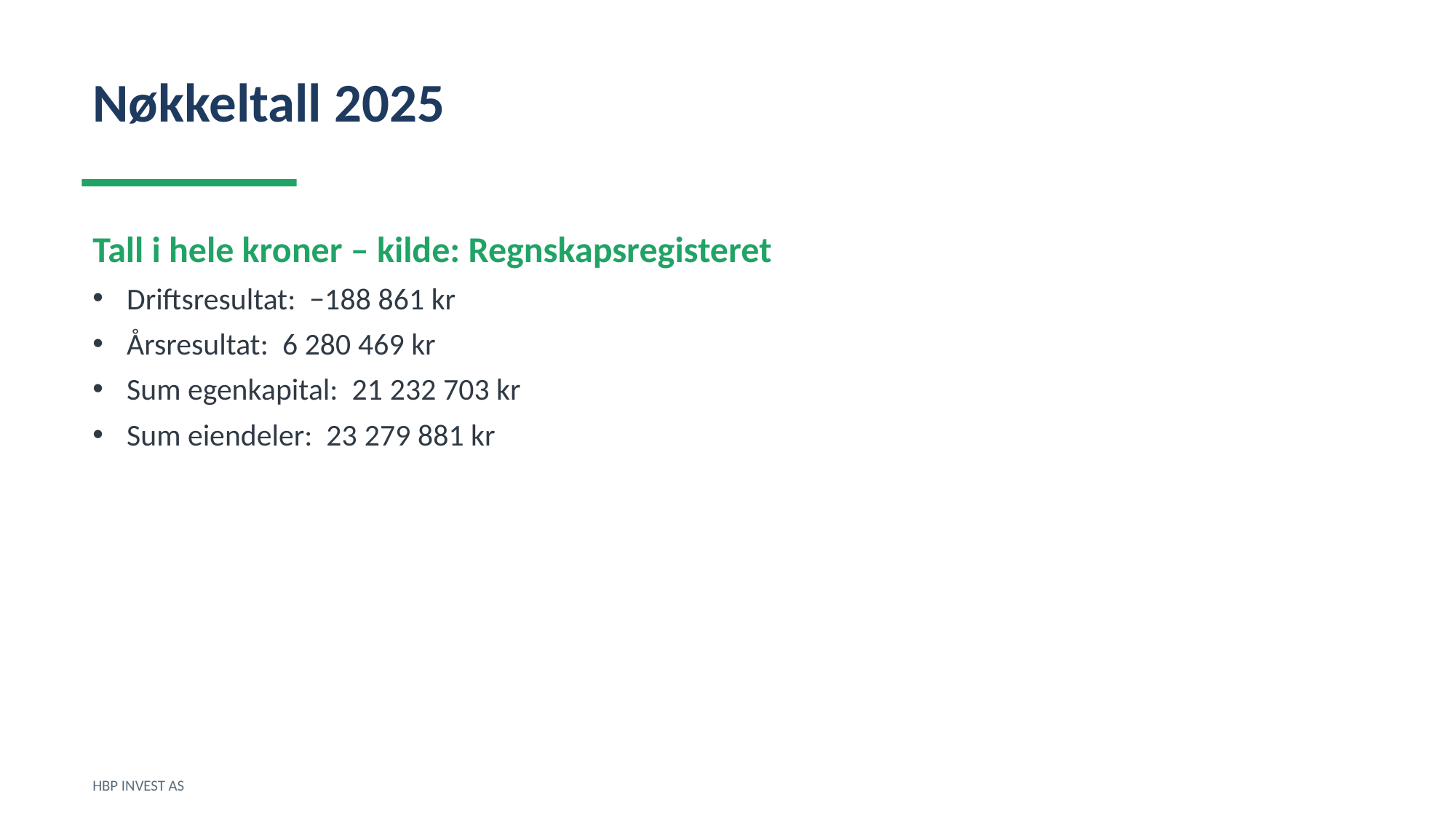

Nøkkeltall 2025

Tall i hele kroner – kilde: Regnskapsregisteret
Driftsresultat:  −188 861 kr
Årsresultat:  6 280 469 kr
Sum egenkapital:  21 232 703 kr
Sum eiendeler:  23 279 881 kr
HBP INVEST AS